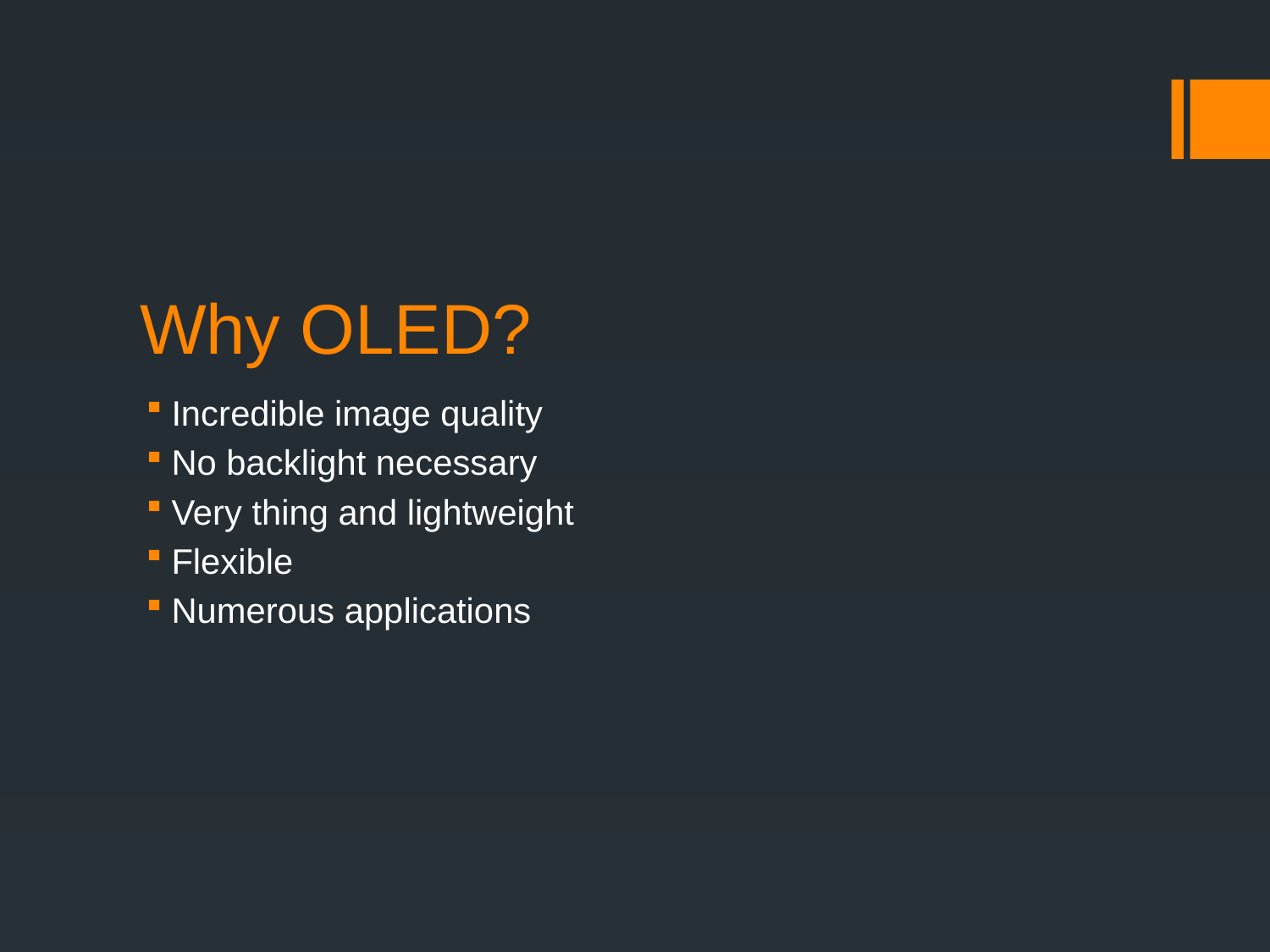

# Why OLED?
Incredible image quality
No backlight necessary
Very thing and lightweight
Flexible
Numerous applications